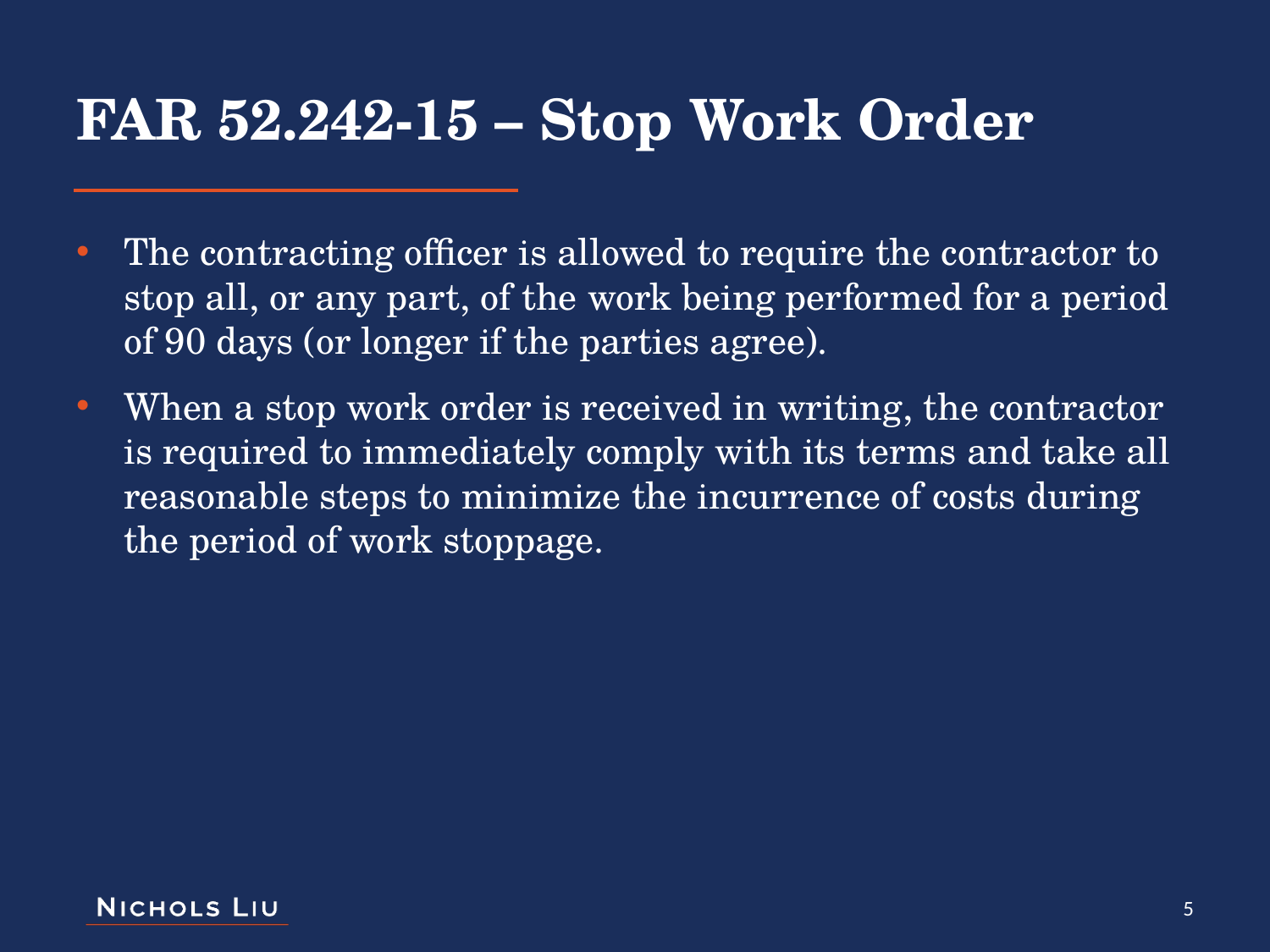

# FAR 52.242-15 – Stop Work Order
The contracting officer is allowed to require the contractor to stop all, or any part, of the work being performed for a period of 90 days (or longer if the parties agree).
When a stop work order is received in writing, the contractor is required to immediately comply with its terms and take all reasonable steps to minimize the incurrence of costs during the period of work stoppage.

5